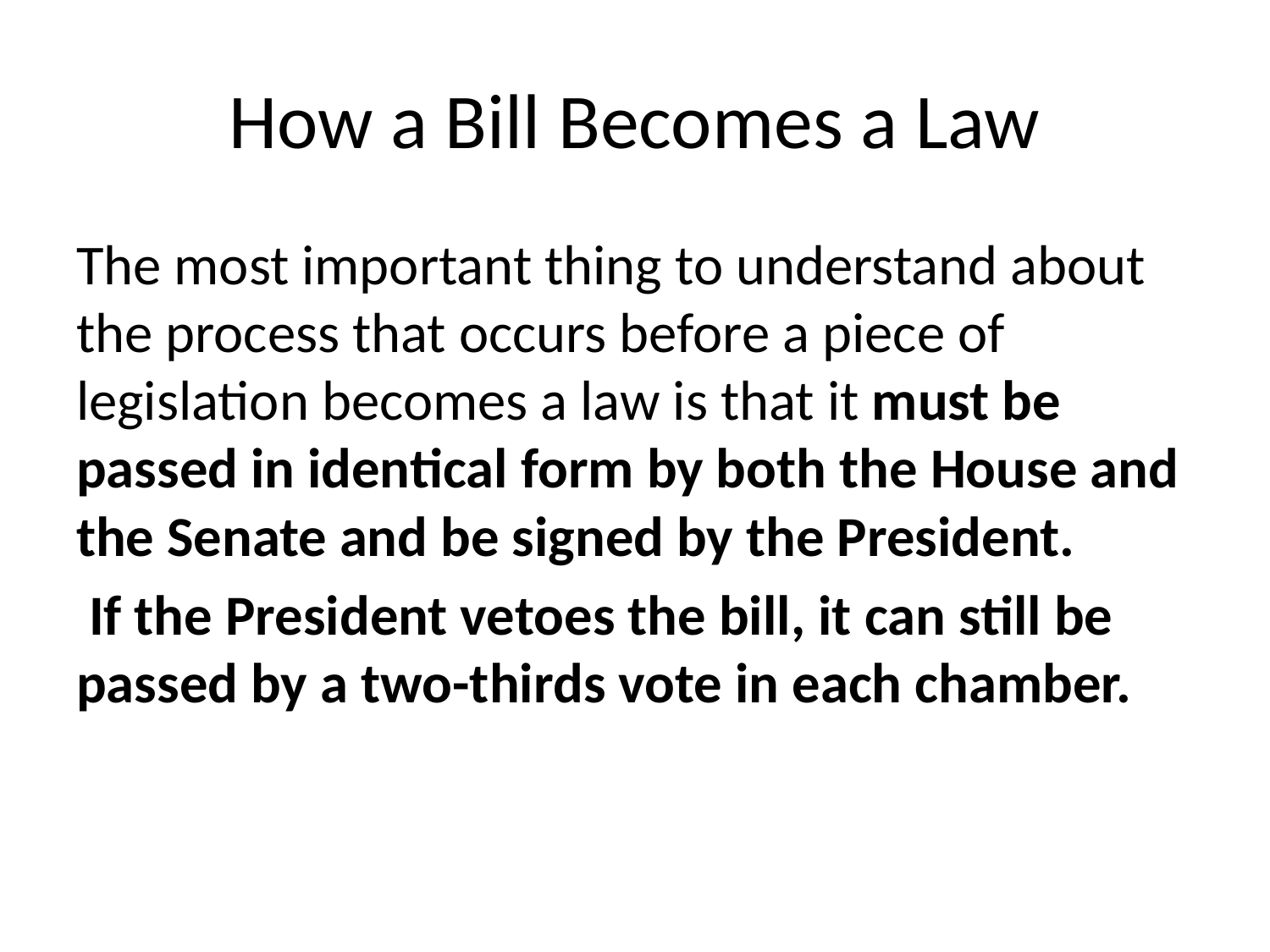

# How a Bill Becomes a Law
The most important thing to understand about the process that occurs before a piece of legislation becomes a law is that it must be passed in identical form by both the House and the Senate and be signed by the President.
 If the President vetoes the bill, it can still be passed by a two-thirds vote in each chamber.